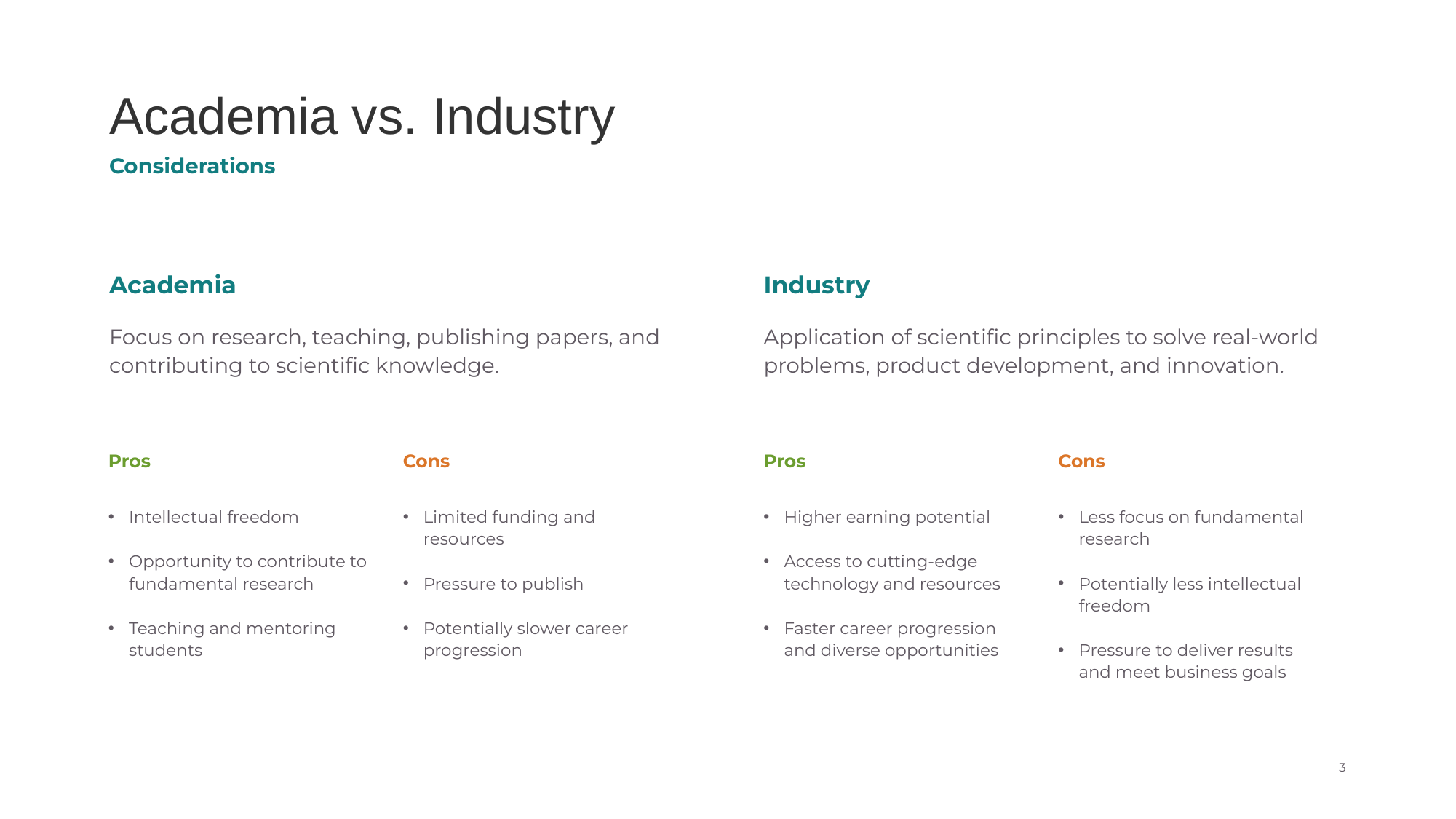

# Academia vs. Industry
Considerations
Academia
Focus on research, teaching, publishing papers, and contributing to scientific knowledge.

Industry
Application of scientific principles to solve real-world problems, product development, and innovation.

Pros
Cons
Intellectual freedom
Opportunity to contribute to fundamental research
Teaching and mentoring students

Limited funding and resources
Pressure to publish
Potentially slower career progression

Pros
Cons
Higher earning potential
Access to cutting-edge technology and resources
Faster career progression and diverse opportunities

Less focus on fundamental research
Potentially less intellectual freedom
Pressure to deliver results and meet business goals